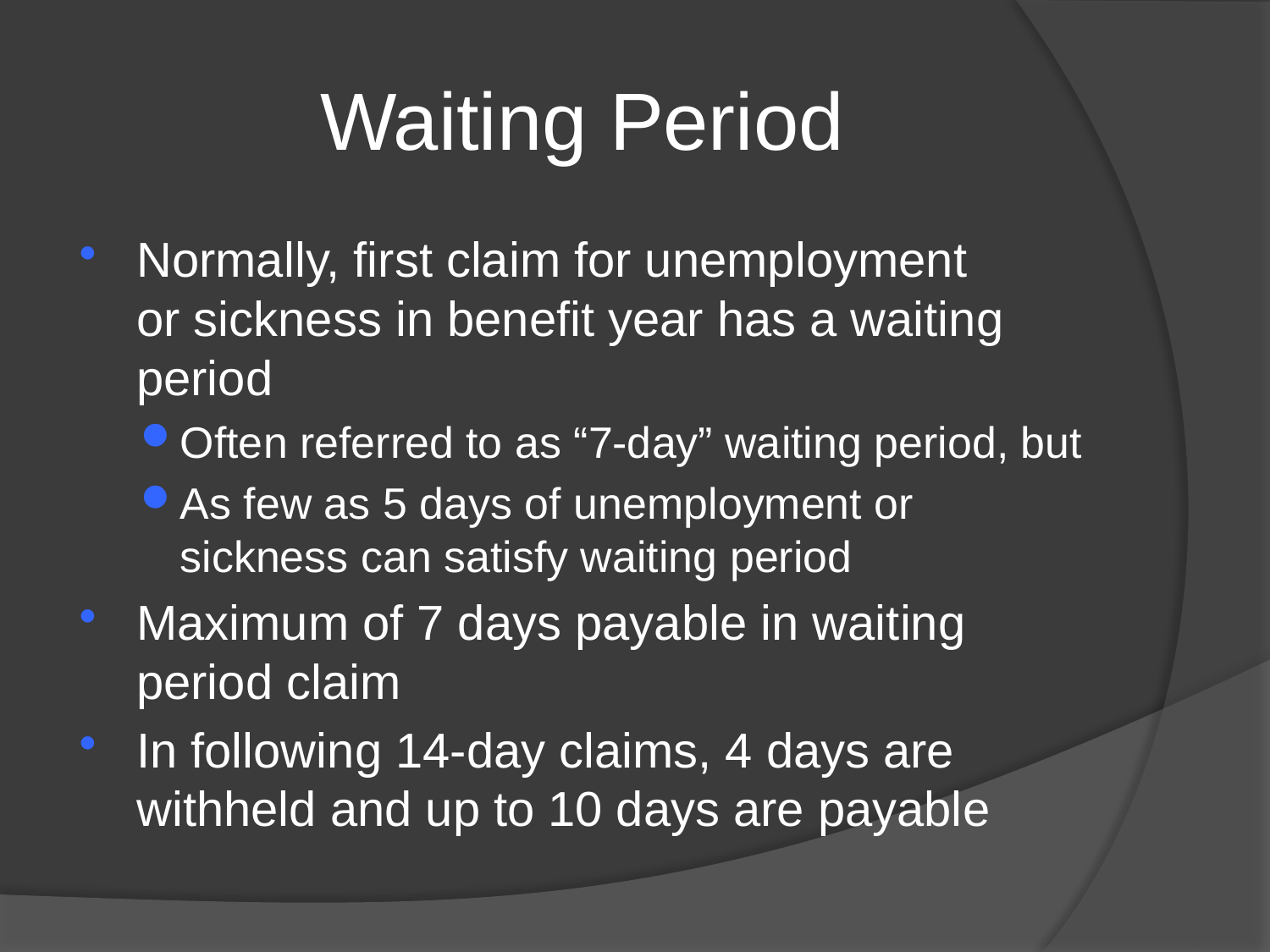

# Waiting Period
Normally, first claim for unemployment
or sickness in benefit year has a waiting period
Often referred to as “7-day” waiting period, but
As few as 5 days of unemployment or sickness can satisfy waiting period
Maximum of 7 days payable in waiting period claim
In following 14-day claims, 4 days are withheld and up to 10 days are payable